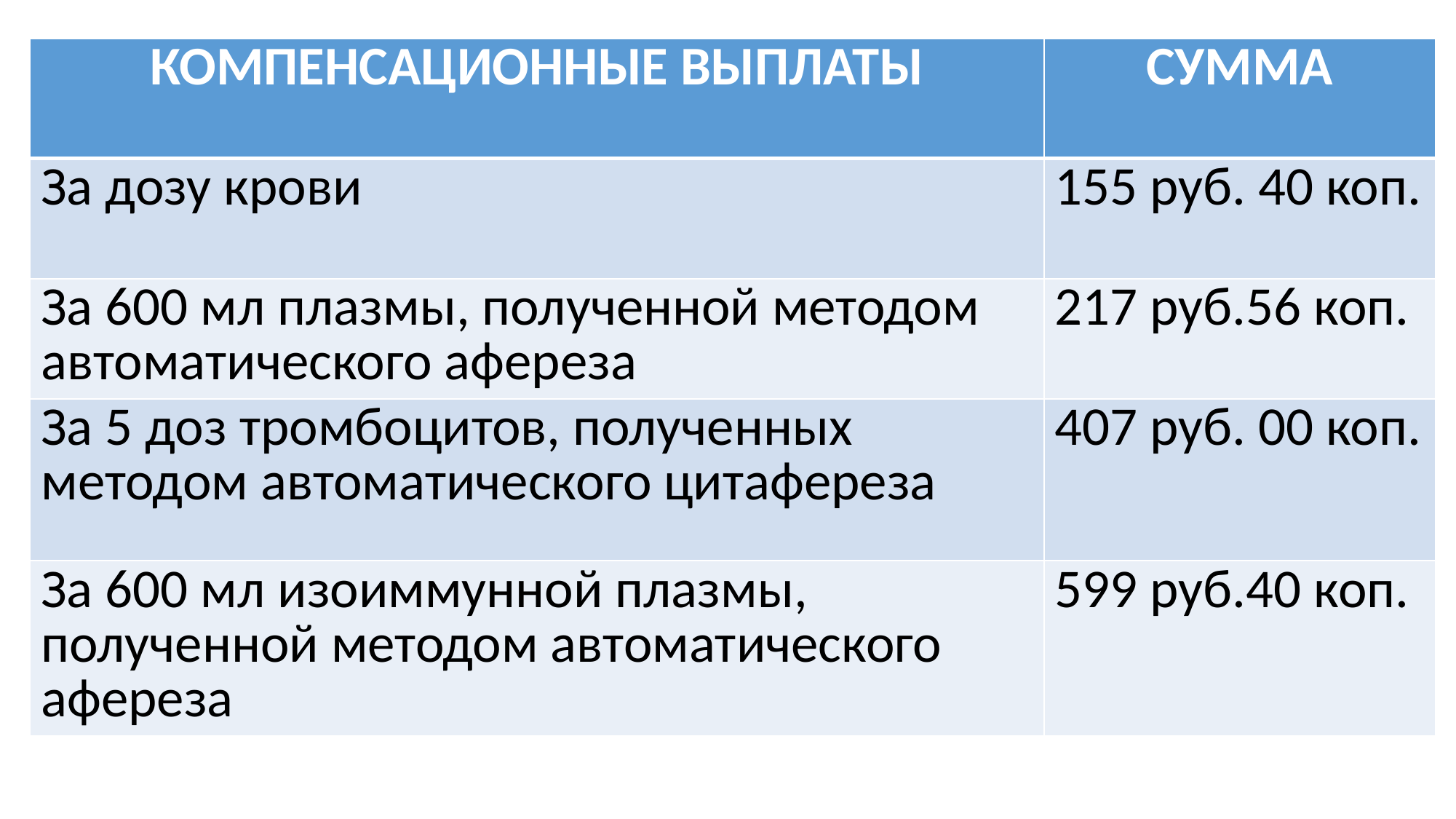

| КОМПЕНСАЦИОННЫЕ ВЫПЛАТЫ | СУММА |
| --- | --- |
| За дозу крови | 155 руб. 40 коп. |
| За 600 мл плазмы, полученной методом автоматического афереза | 217 руб.56 коп. |
| За 5 доз тромбоцитов, полученных методом автоматического цитафереза | 407 руб. 00 коп. |
| За 600 мл изоиммунной плазмы, полученной методом автоматического афереза | 599 руб.40 коп. |